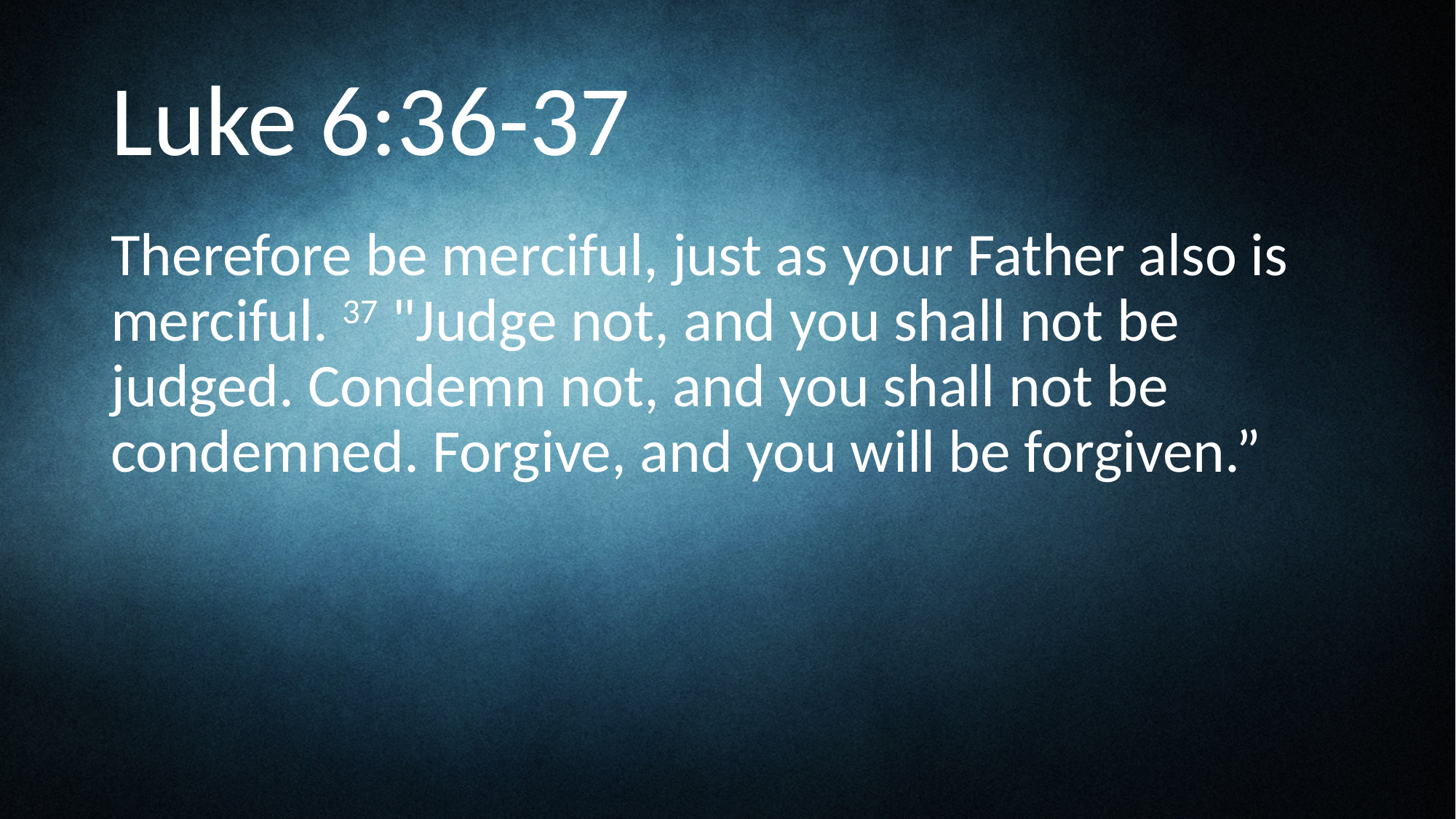

# Luke 6:36-37
Therefore be merciful, just as your Father also is merciful. 37 "Judge not, and you shall not be judged. Condemn not, and you shall not be condemned. Forgive, and you will be forgiven.”